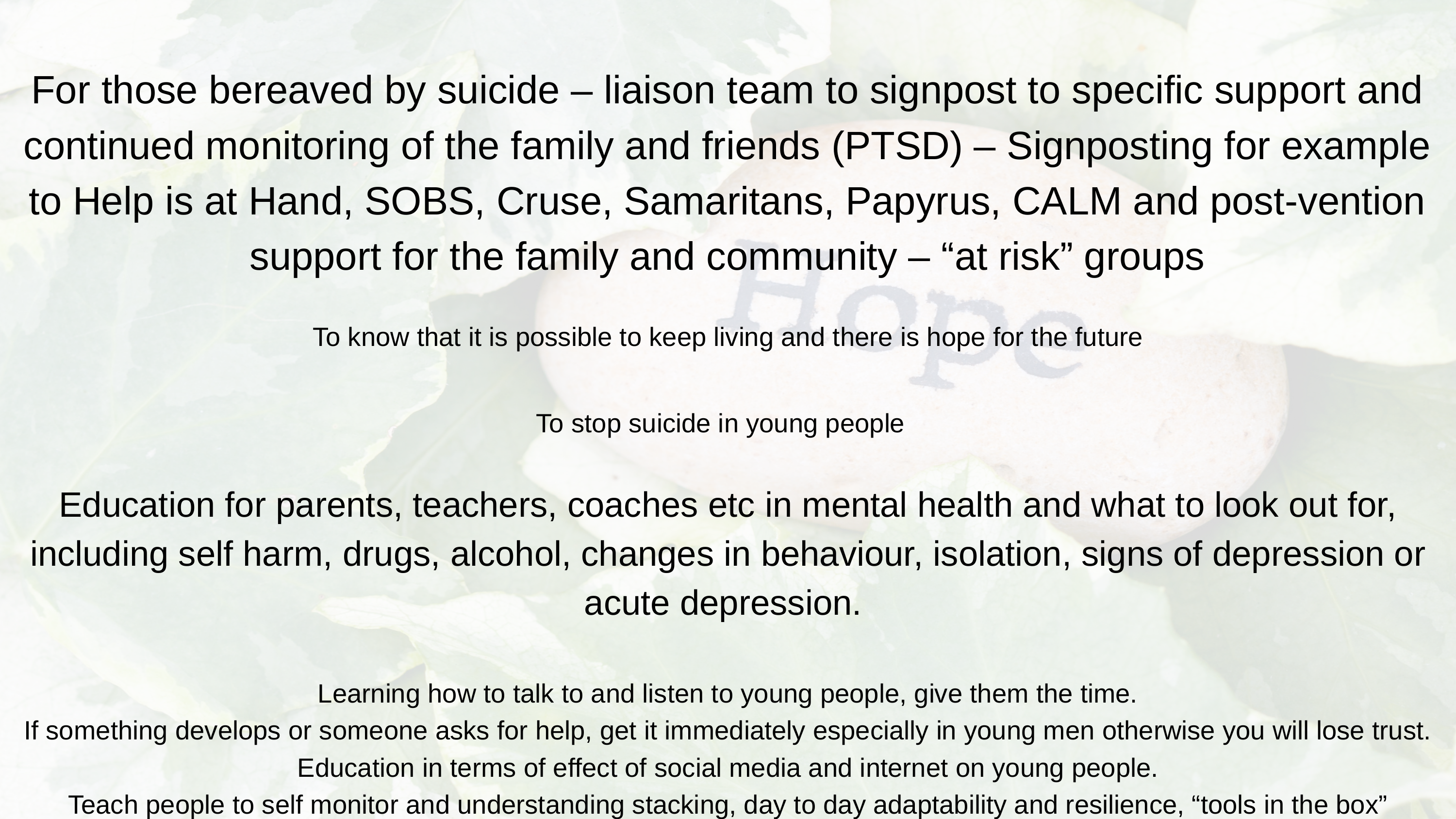

For those bereaved by suicide – liaison team to signpost to specific support and continued monitoring of the family and friends (PTSD) – Signposting for example to Help is at Hand, SOBS, Cruse, Samaritans, Papyrus, CALM and post-vention support for the family and community – “at risk” groups

To know that it is possible to keep living and there is hope for the future

To stop suicide in young people

Education for parents, teachers, coaches etc in mental health and what to look out for, including self harm, drugs, alcohol, changes in behaviour, isolation, signs of depression or acute depression.

Learning how to talk to and listen to young people, give them the time.
If something develops or someone asks for help, get it immediately especially in young men otherwise you will lose trust.
Education in terms of effect of social media and internet on young people.
Teach people to self monitor and understanding stacking, day to day adaptability and resilience, “tools in the box”